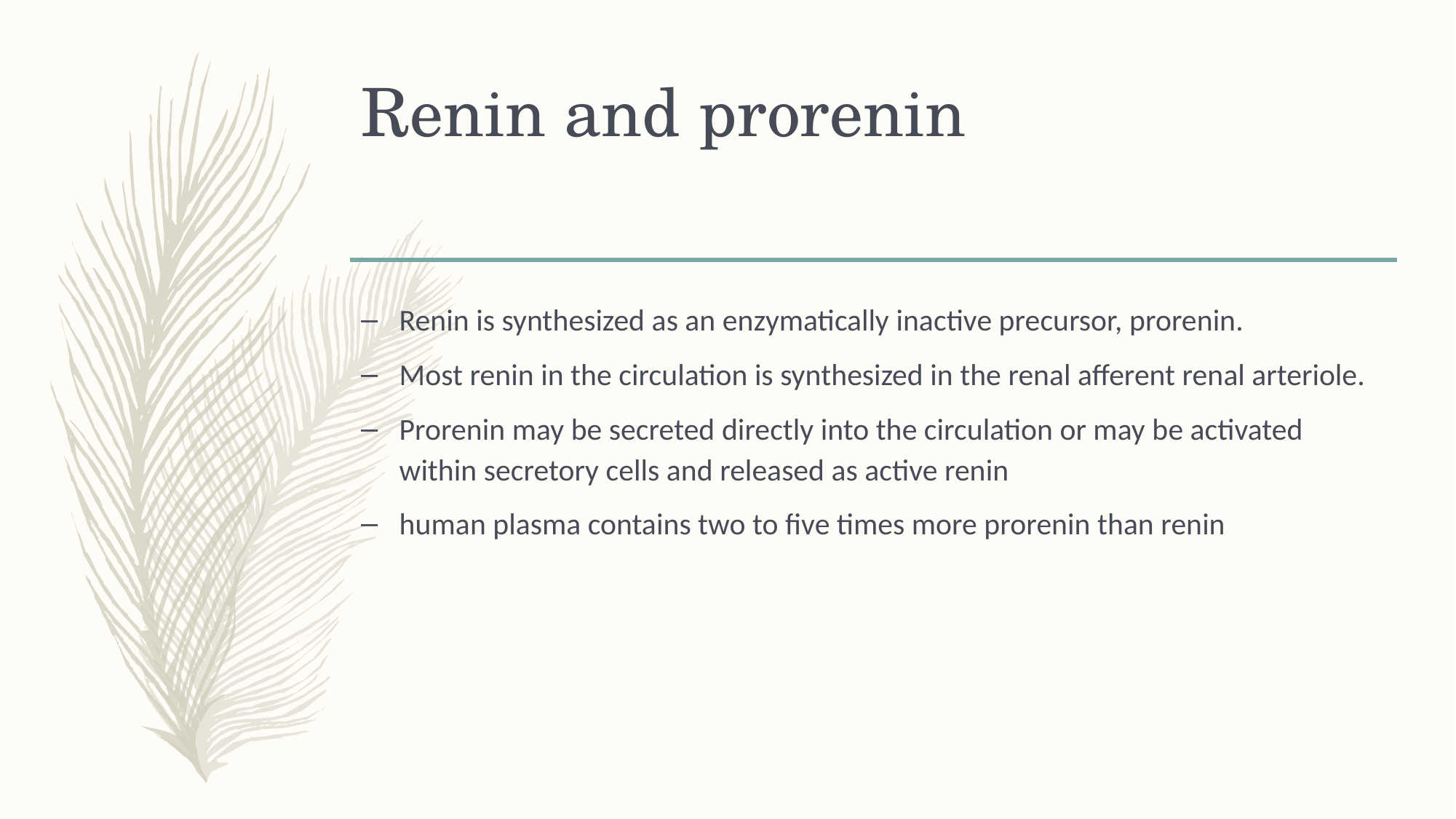

# Renin and prorenin
Renin is synthesized as an enzymatically inactive precursor, prorenin.
Most renin in the circulation is synthesized in the renal afferent renal arteriole.
Prorenin may be secreted directly into the circulation or may be activated within secretory cells and released as active renin
human plasma contains two to five times more prorenin than renin